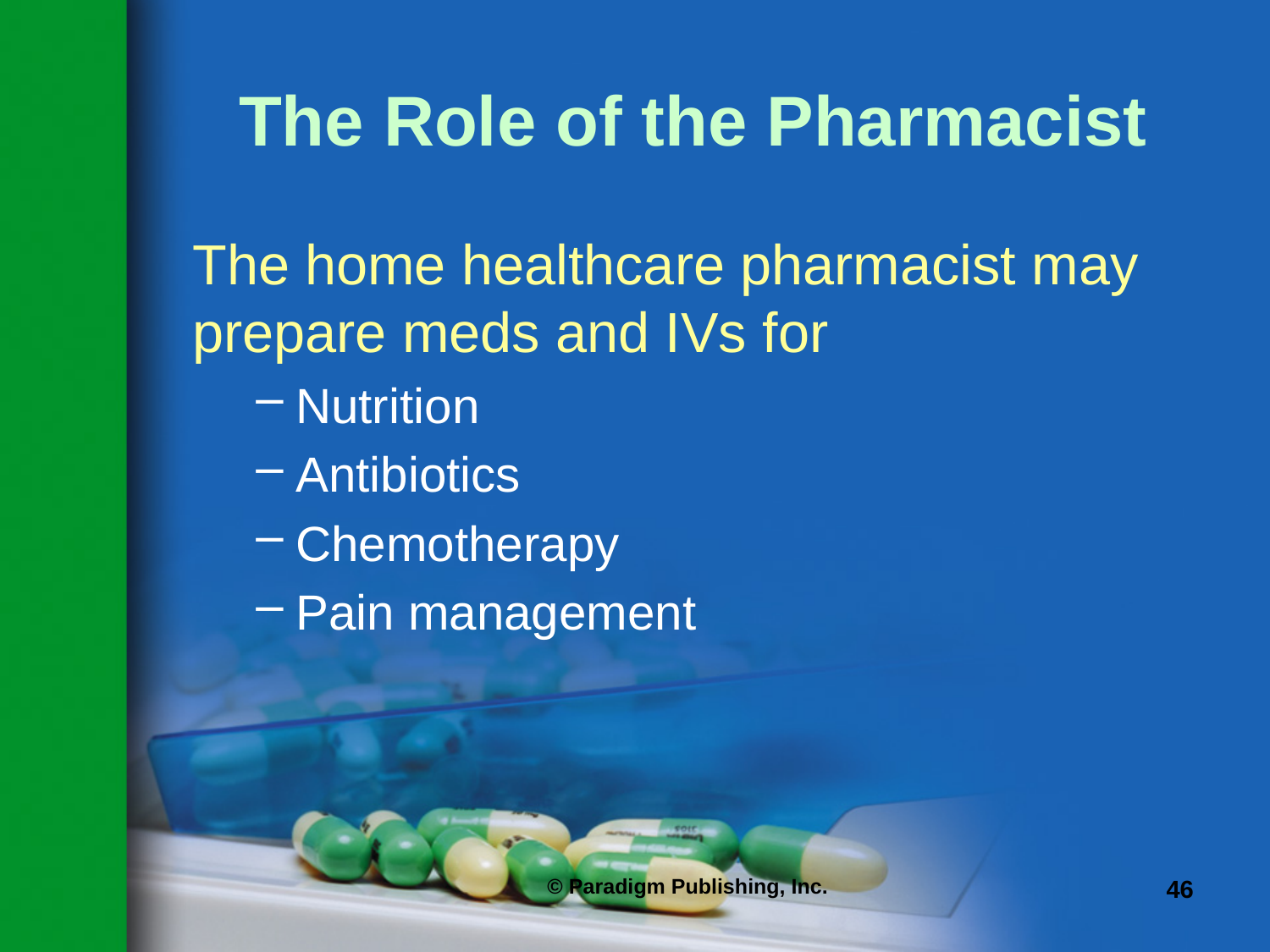

# The Role of the Pharmacist
The home healthcare pharmacist may prepare meds and IVs for
Nutrition
Antibiotics
Chemotherapy
Pain management
© Paradigm Publishing, Inc.
46